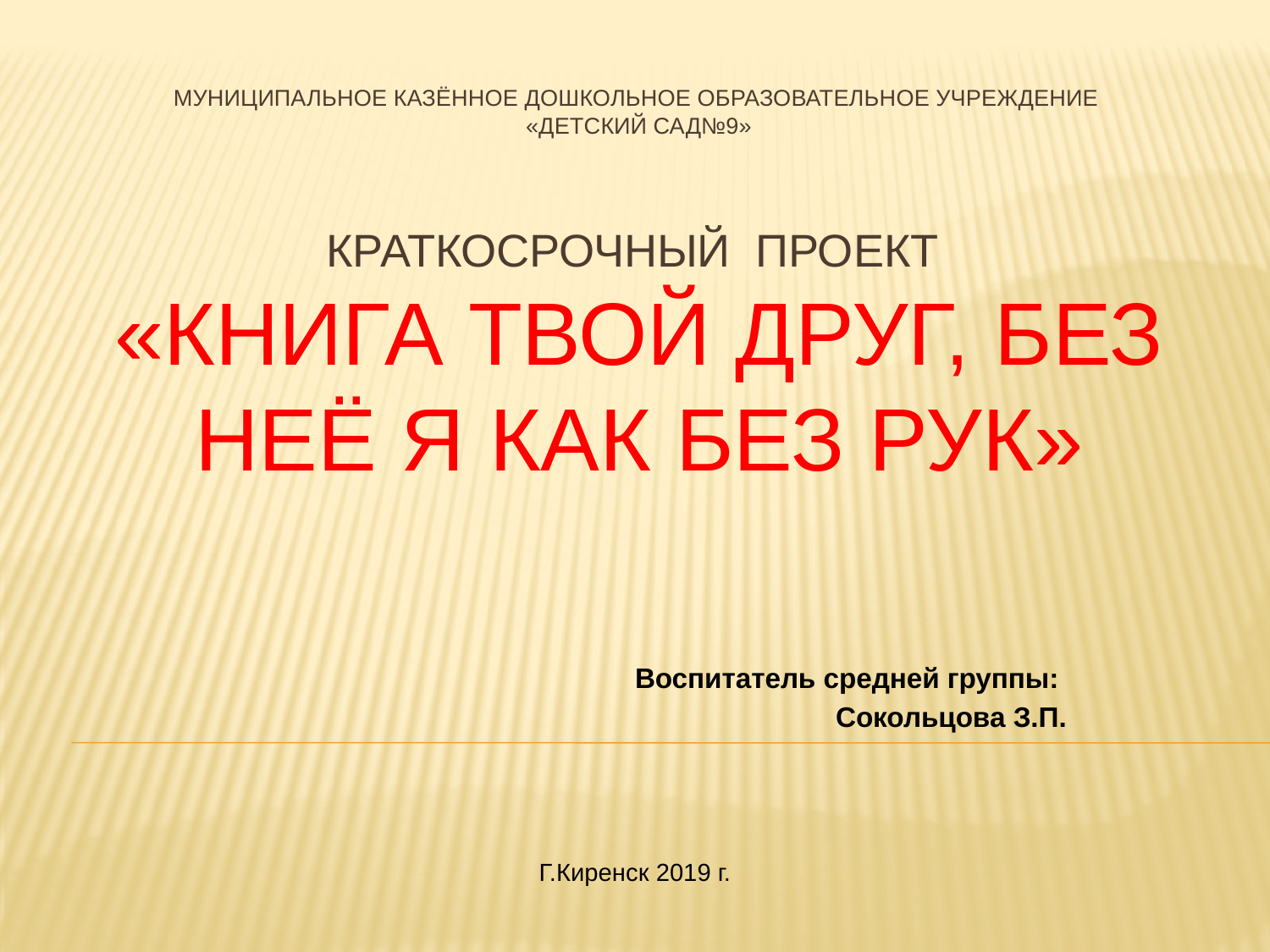

# Муниципальное казённое дошкольное образовательное учреждение «Детский сад№9» краткосрочный  проект «Книга твой друг, без неё я как без рук»
Воспитатель средней группы:
Сокольцова З.П.

Г.Киренск 2019 г.